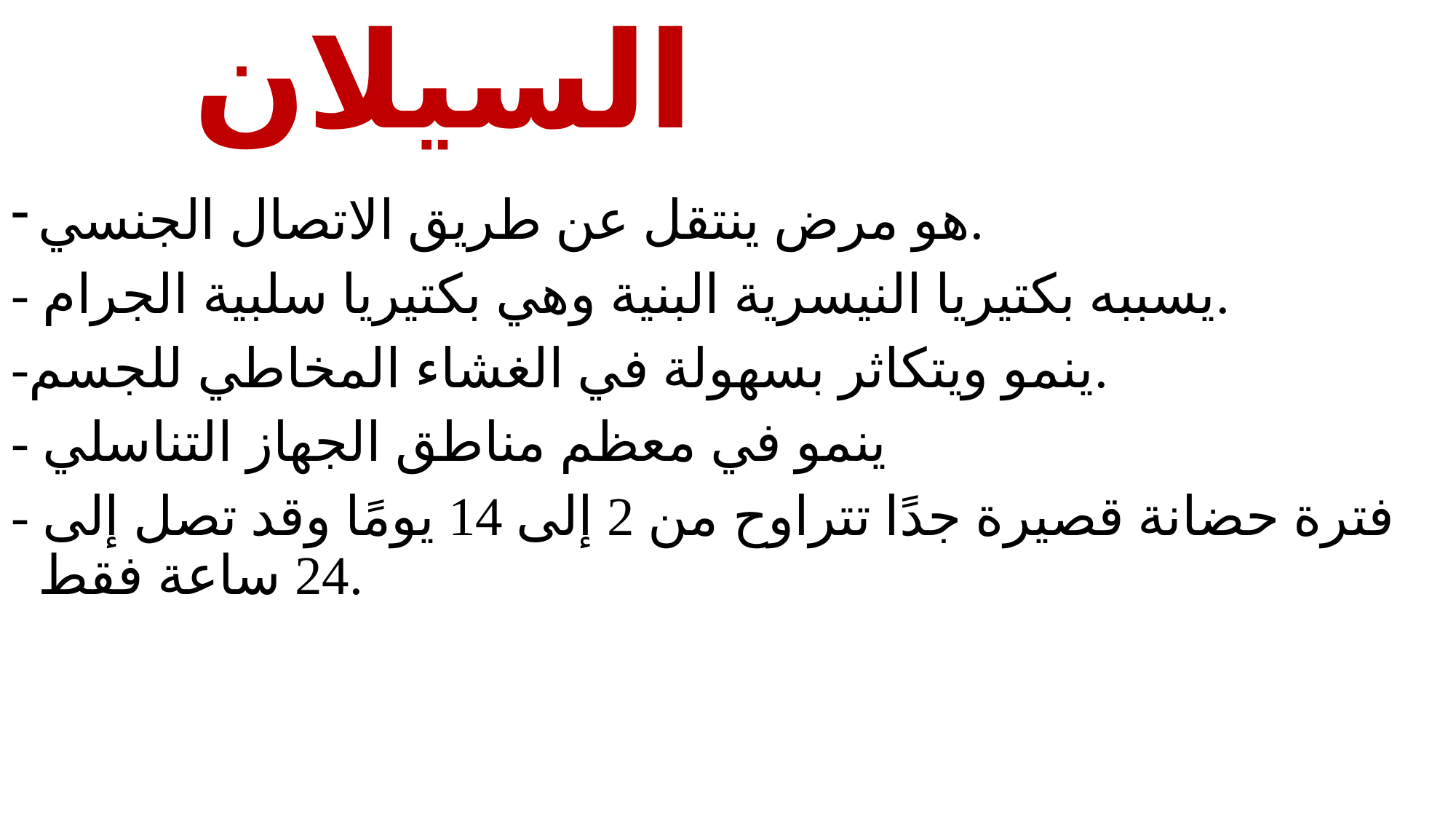

# السيلان
هو مرض ينتقل عن طريق الاتصال الجنسي.
- يسببه بكتيريا النيسرية البنية وهي بكتيريا سلبية الجرام.
-ينمو ويتكاثر بسهولة في الغشاء المخاطي للجسم.
- ينمو في معظم مناطق الجهاز التناسلي
- فترة حضانة قصيرة جدًا تتراوح من 2 إلى 14 يومًا وقد تصل إلى 24 ساعة فقط.